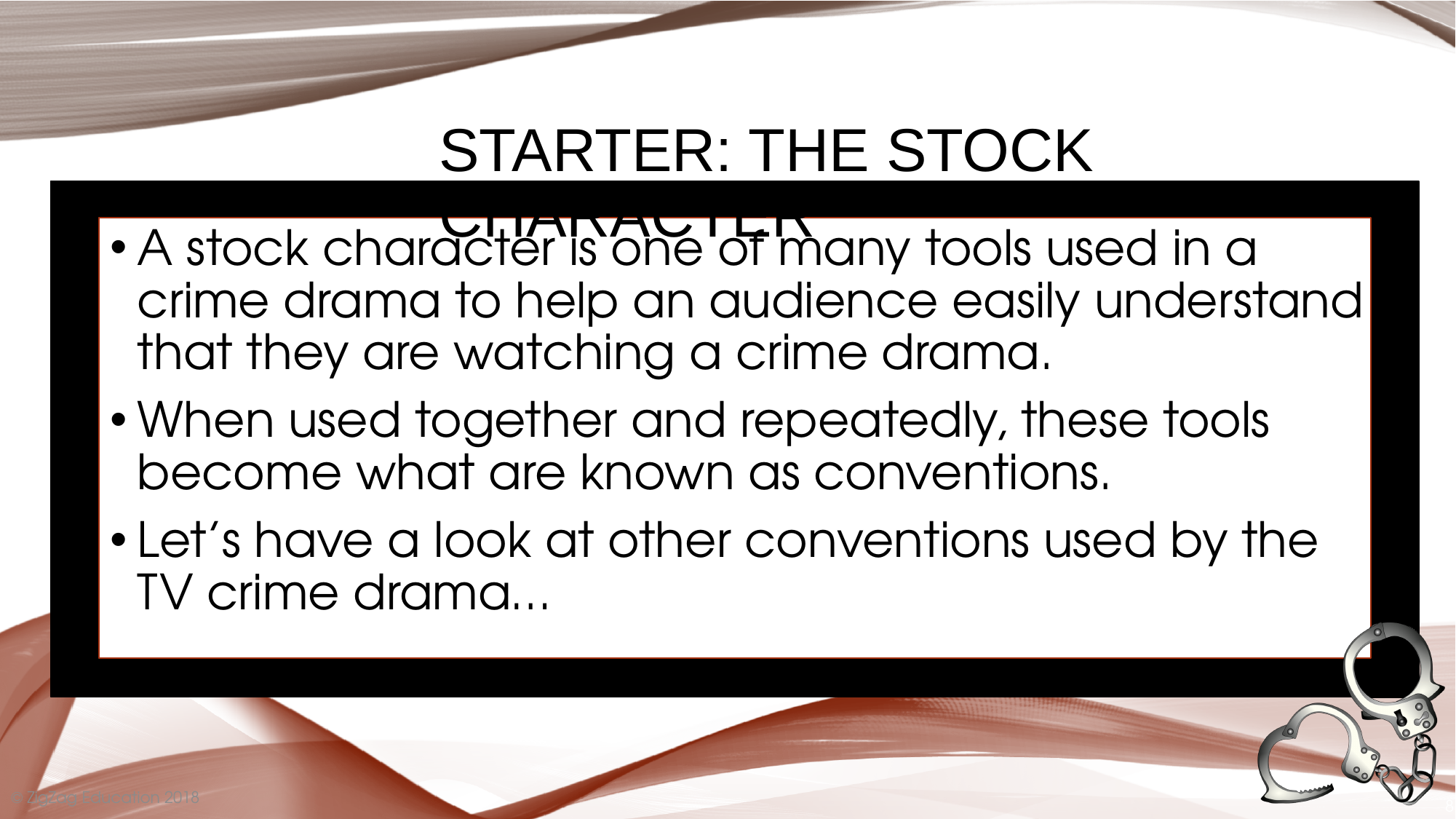

Starter: the Stock Character
A stock character is one of many tools used in a crime drama to help an audience easily understand that they are watching a crime drama.
When used together and repeatedly, these tools become what are known as conventions.
Let’s have a look at other conventions used by the TV crime drama…
© ZigZag Education 2018